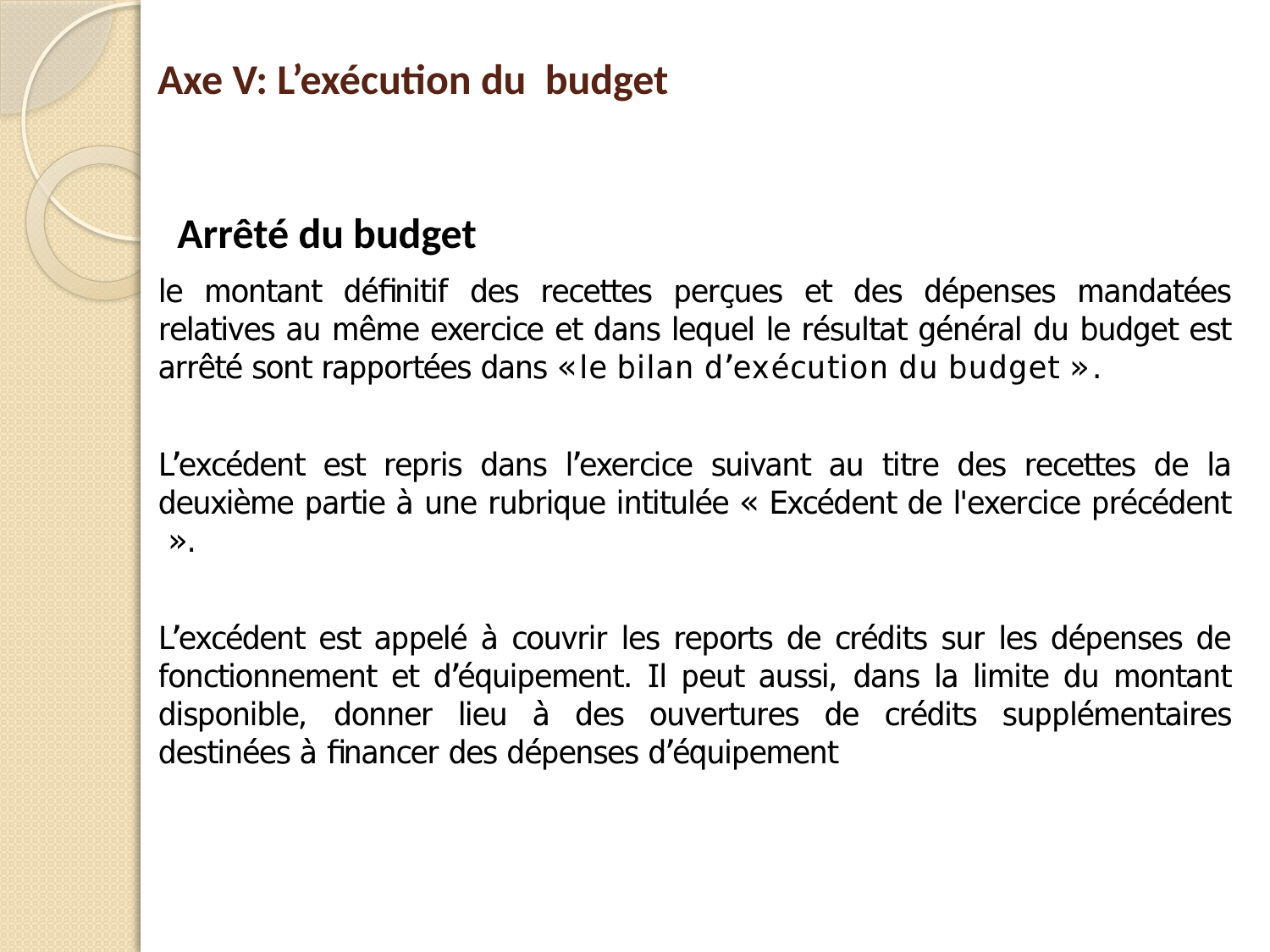

# Axe V: L’exécution du  budget
 Arrêté du budget
le montant définitif des recettes perçues et des dépenses mandatées relatives au même exercice et dans lequel le résultat général du budget est arrêté sont rapportées dans «le bilan d’exécution du budget ».

L’excédent est repris dans l’exercice suivant au titre des recettes de la deuxième partie à une rubrique intitulée « Excédent de l'exercice précédent  ».

L’excédent est appelé à couvrir les reports de crédits sur les dépenses de fonctionnement et d’équipement. Il peut aussi, dans la limite du montant disponible, donner lieu à des ouvertures de crédits supplémentaires destinées à ﬁnancer des dépenses d’équipement